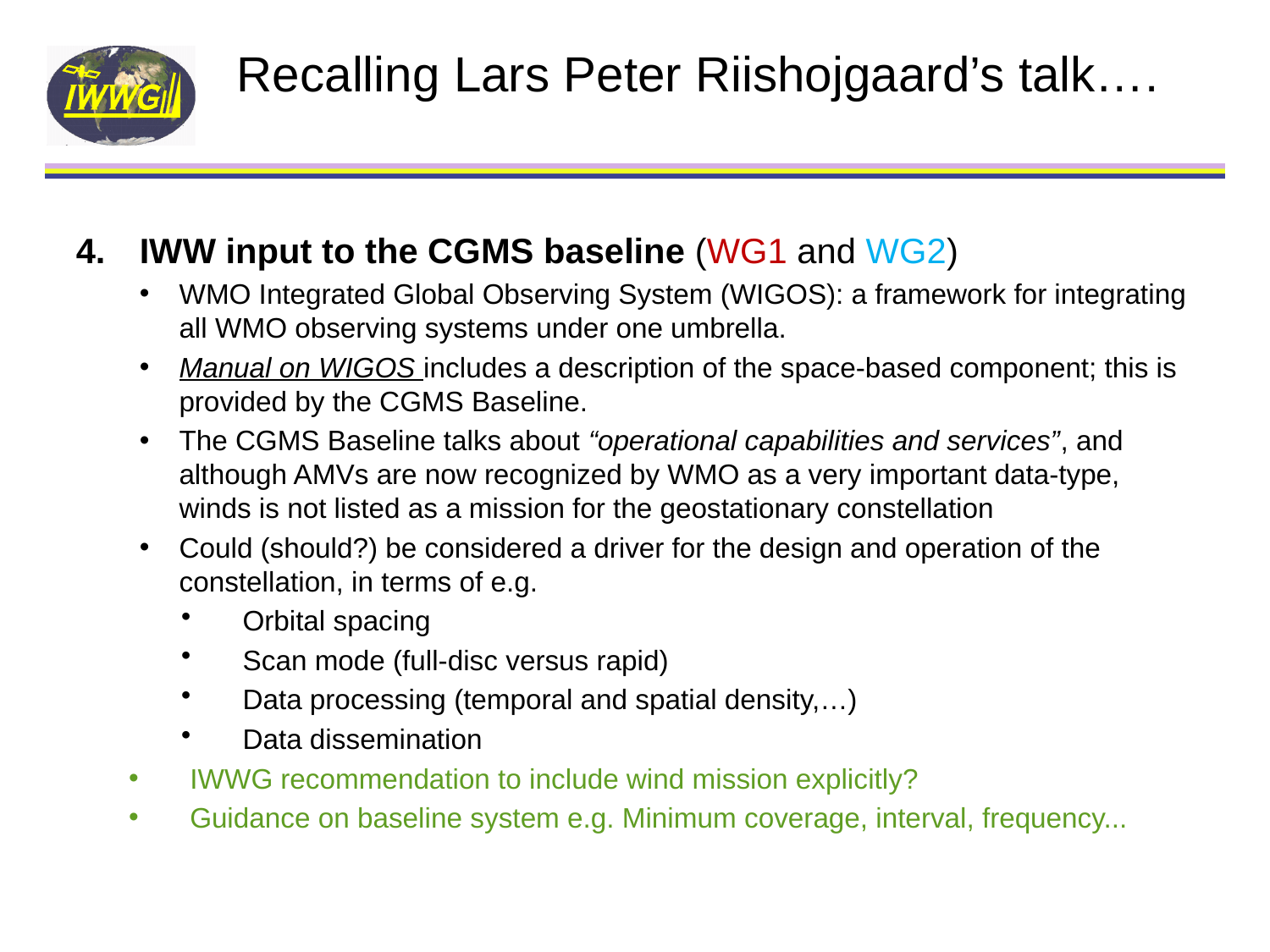

# Recalling Lars Peter Riishojgaard’s talk….
IWW input to the CGMS baseline (WG1 and WG2)
WMO Integrated Global Observing System (WIGOS): a framework for integrating all WMO observing systems under one umbrella.
Manual on WIGOS includes a description of the space-based component; this is provided by the CGMS Baseline.
The CGMS Baseline talks about “operational capabilities and services”, and although AMVs are now recognized by WMO as a very important data-type, winds is not listed as a mission for the geostationary constellation
Could (should?) be considered a driver for the design and operation of the constellation, in terms of e.g.
Orbital spacing
Scan mode (full-disc versus rapid)
Data processing (temporal and spatial density,…)
Data dissemination
IWWG recommendation to include wind mission explicitly?
Guidance on baseline system e.g. Minimum coverage, interval, frequency...